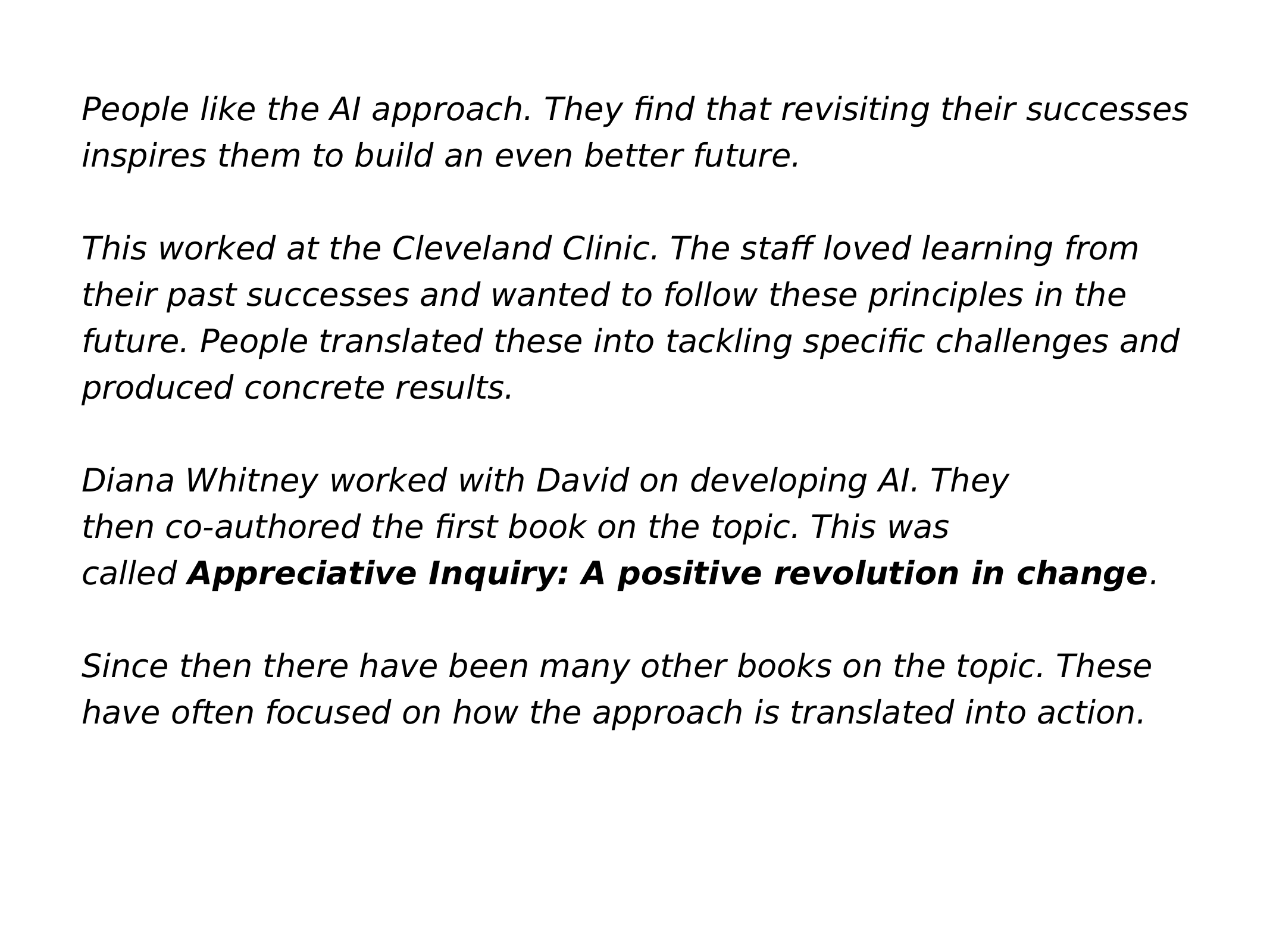

People like the AI approach. They find that revisiting their successes inspires them to build an even better future.

This worked at the Cleveland Clinic. The staff loved learning from their past successes and wanted to follow these principles in the future. People translated these into tackling specific challenges and produced concrete results.

Diana Whitney worked with David on developing AI. They
then co-authored the first book on the topic. This was
called Appreciative Inquiry: A positive revolution in change.

Since then there have been many other books on the topic. These have often focused on how the approach is translated into action.